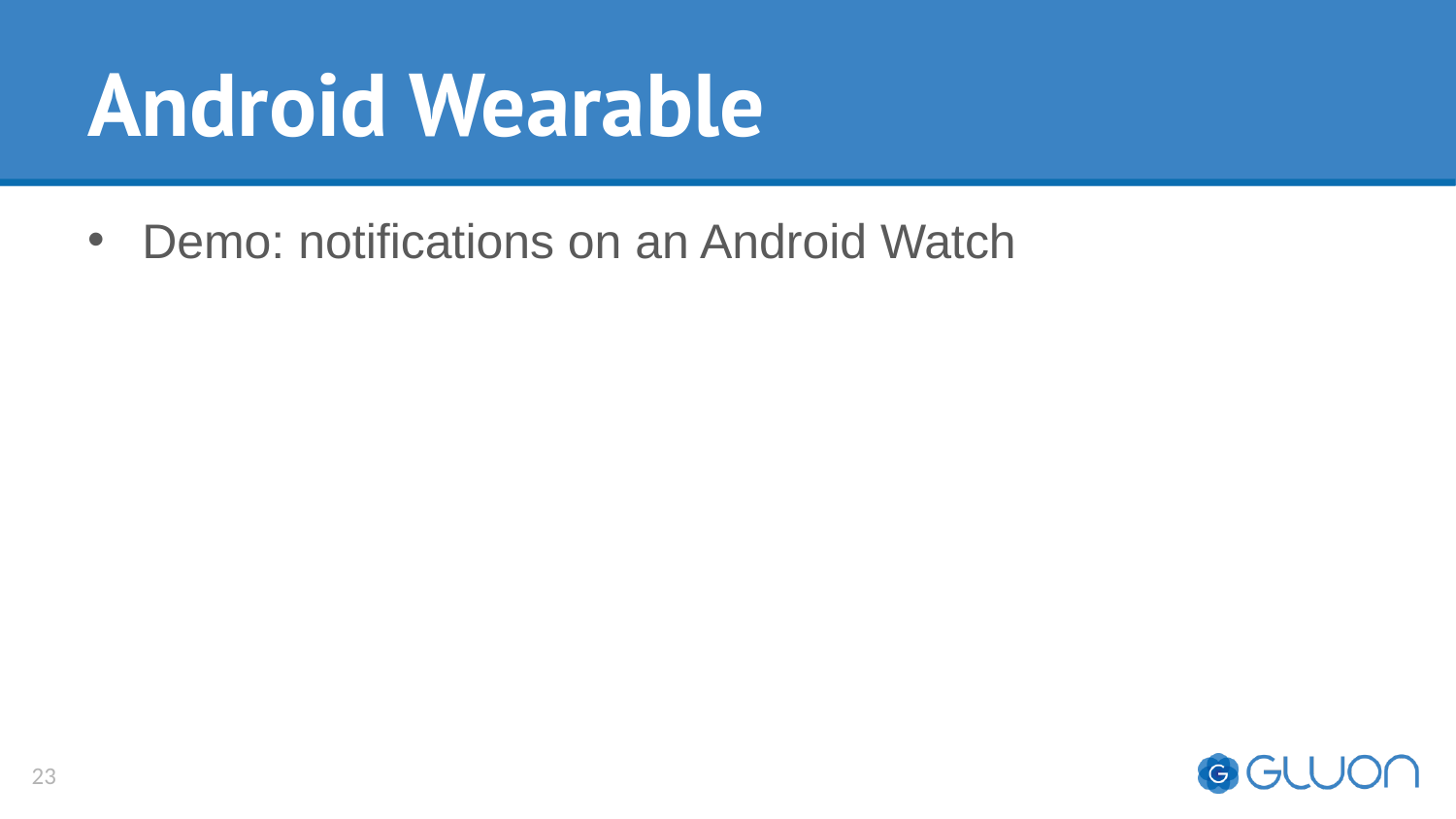

# Android Wearable
Demo: notifications on an Android Watch
23